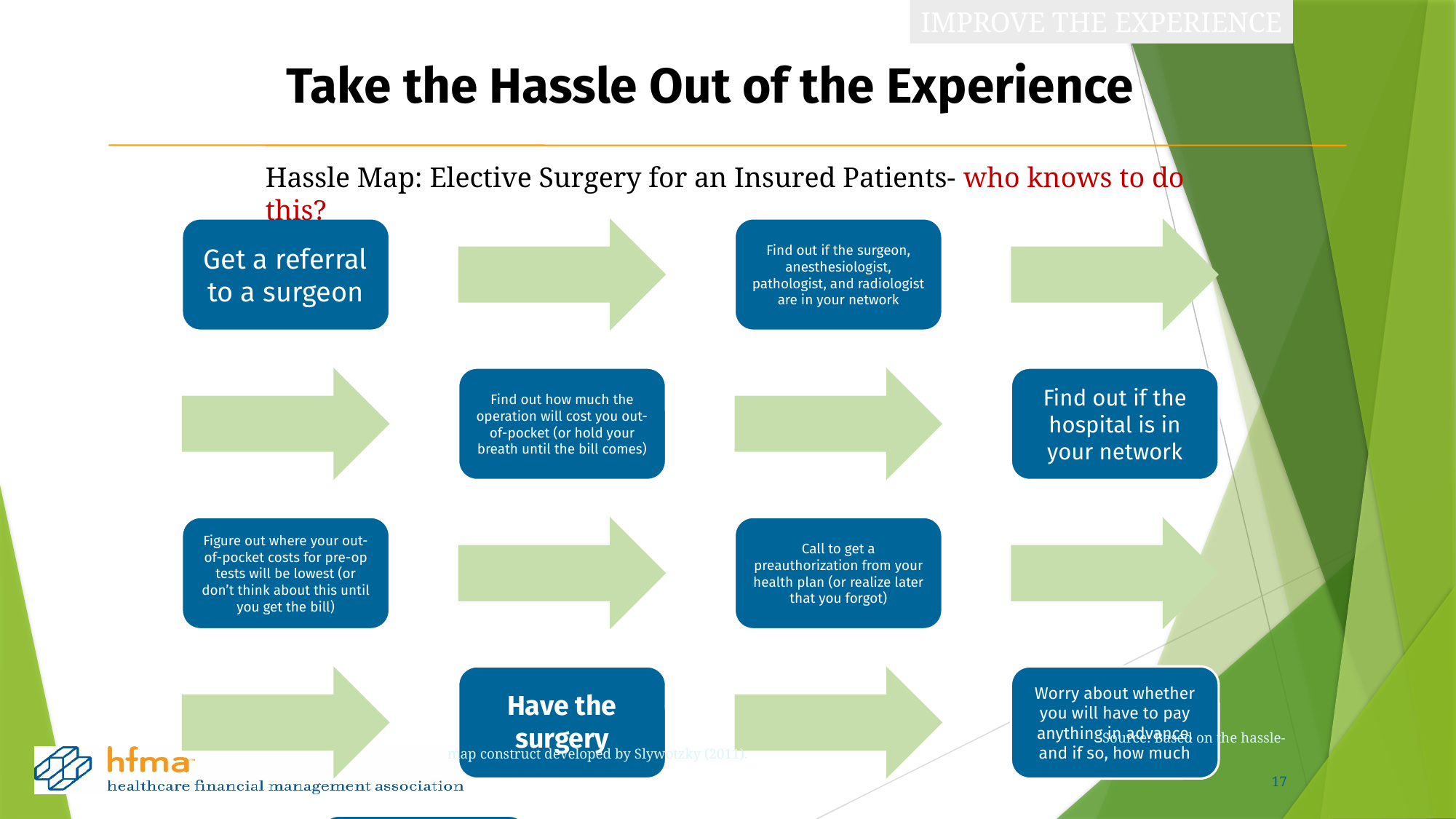

# Take the Hassle Out of the Experience
Improve the experience
Hassle Map: Elective Surgery for an Insured Patients- who knows to do this?
Get a referral to a surgeon
Find out if the surgeon, anesthesiologist, pathologist, and radiologist are in your network
Find out if the hospital is in your network
Find out how much the operation will cost you out-of-pocket (or hold your breath until the bill comes)
Figure out where your out-of-pocket costs for pre-op tests will be lowest (or don’t think about this until you get the bill)
Call to get a preauthorization from your health plan (or realize later that you forgot)
Have the surgery
						Source: Based on the hassle-map construct developed by Slywotzky (2011).
17